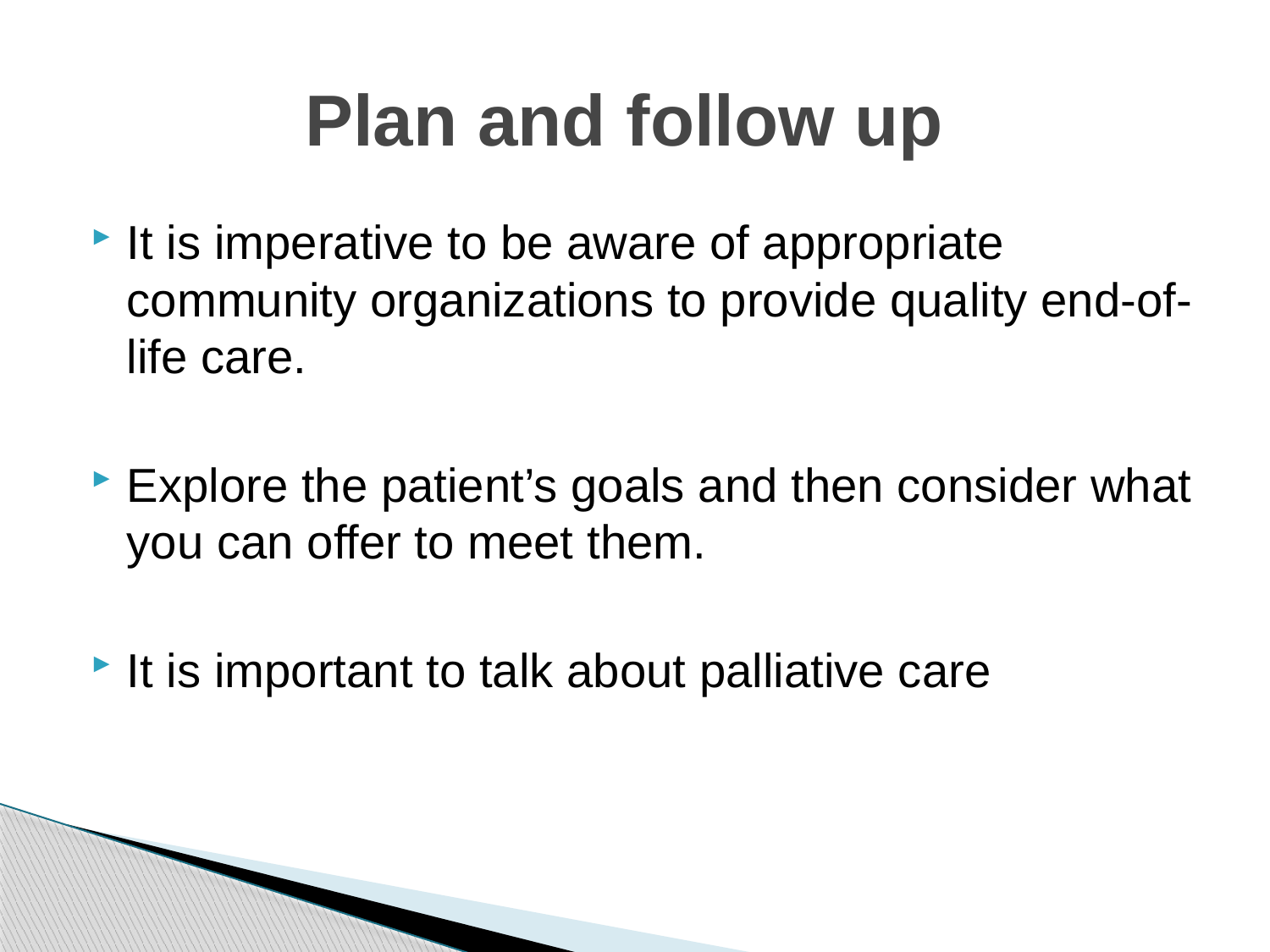

# Plan and follow up
It is imperative to be aware of appropriate community organizations to provide quality end-of-life care.

Explore the patient’s goals and then consider what you can offer to meet them.

It is important to talk about palliative care